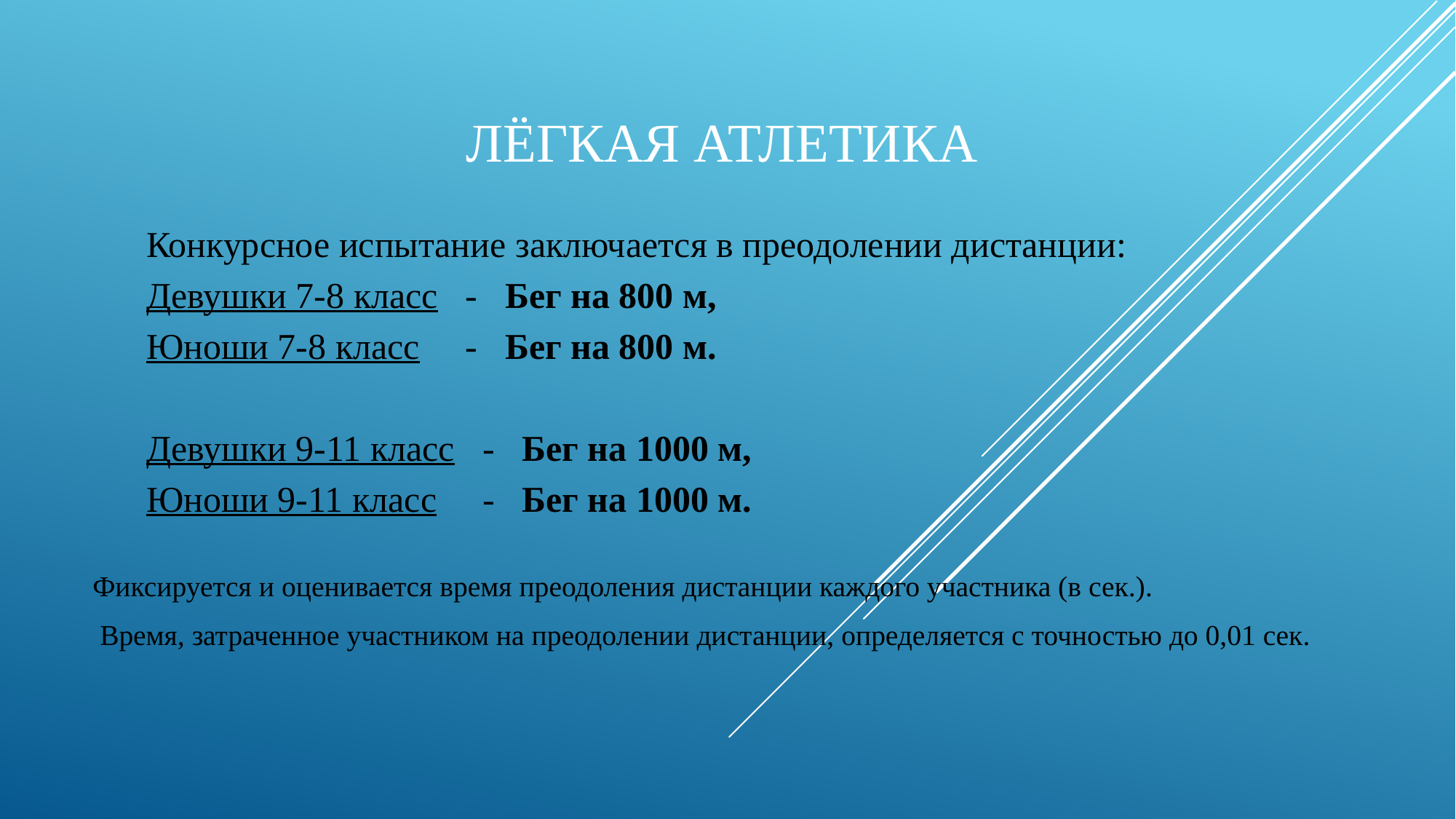

# Лёгкая атлетика
Конкурсное испытание заключается в преодолении дистанции:
Девушки 7-8 класс   -   Бег на 800 м,
Юноши 7-8 класс     -   Бег на 800 м.

Девушки 9-11 класс   -   Бег на 1000 м,
Юноши 9-11 класс     -   Бег на 1000 м.

Фиксируется и оценивается время преодоления дистанции каждого участника (в сек.).
 Время, затраченное участником на преодолении дистанции, определяется с точностью до 0,01 сек.